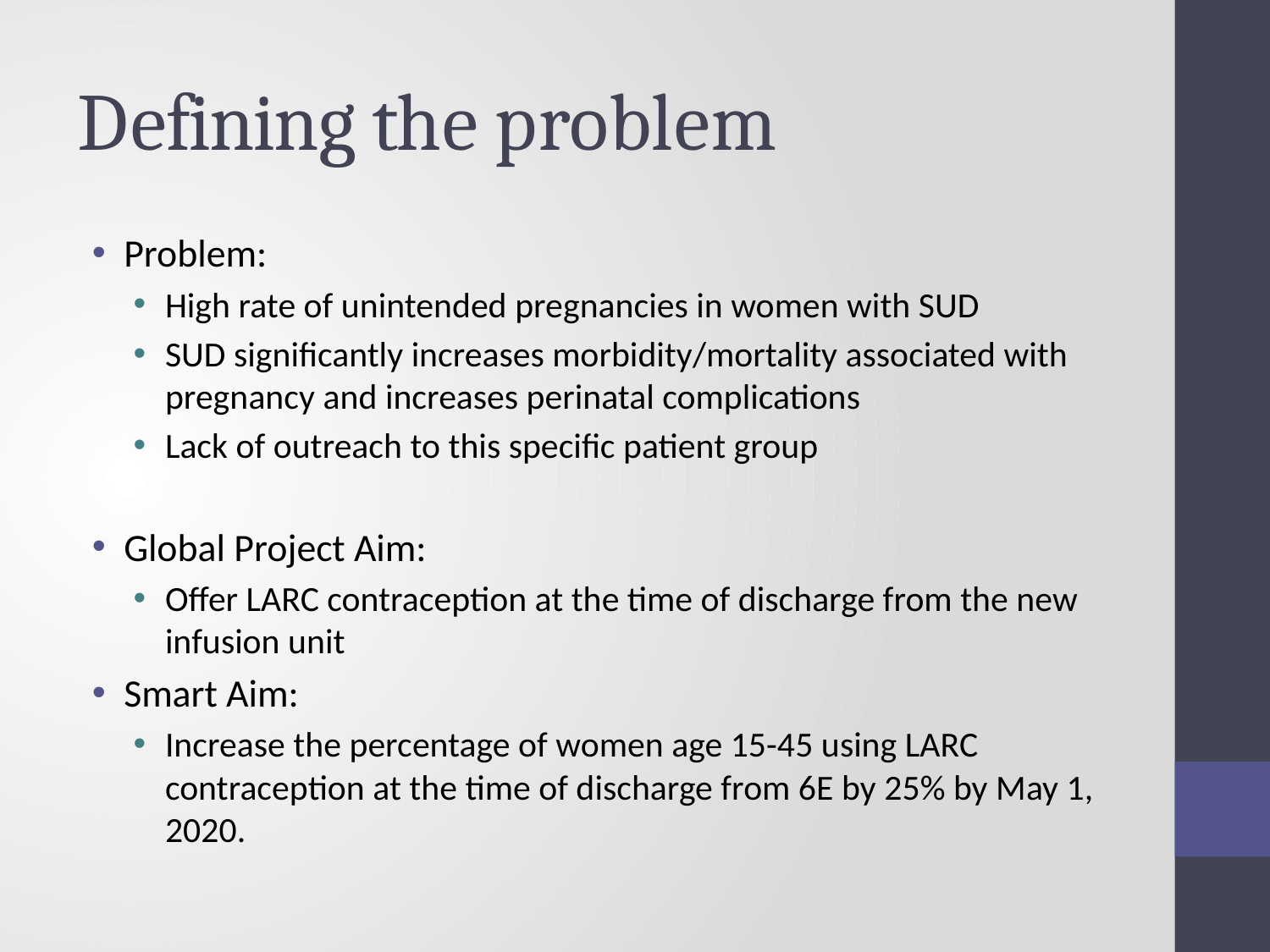

# Defining the problem
Problem:
High rate of unintended pregnancies in women with SUD
SUD significantly increases morbidity/mortality associated with pregnancy and increases perinatal complications
Lack of outreach to this specific patient group

Global Project Aim:
Offer LARC contraception at the time of discharge from the new infusion unit
Smart Aim:
Increase the percentage of women age 15-45 using LARC contraception at the time of discharge from 6E by 25% by May 1, 2020.